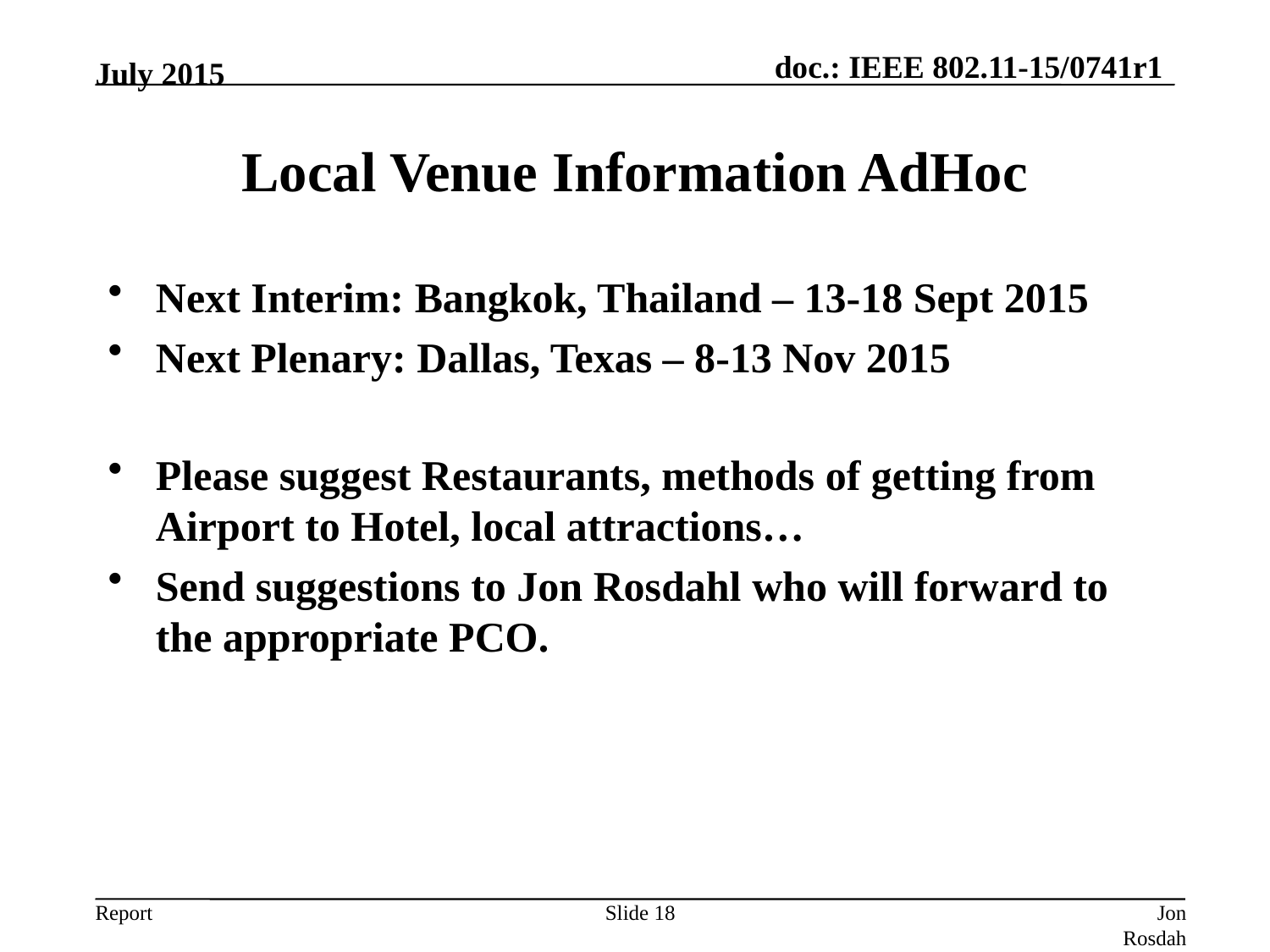

July 2015
# Local Venue Information AdHoc
Next Interim: Bangkok, Thailand – 13-18 Sept 2015
Next Plenary: Dallas, Texas – 8-13 Nov 2015

Please suggest Restaurants, methods of getting from Airport to Hotel, local attractions…
Send suggestions to Jon Rosdahl who will forward to the appropriate PCO.
Slide 18
Jon Rosdahl (CSR)